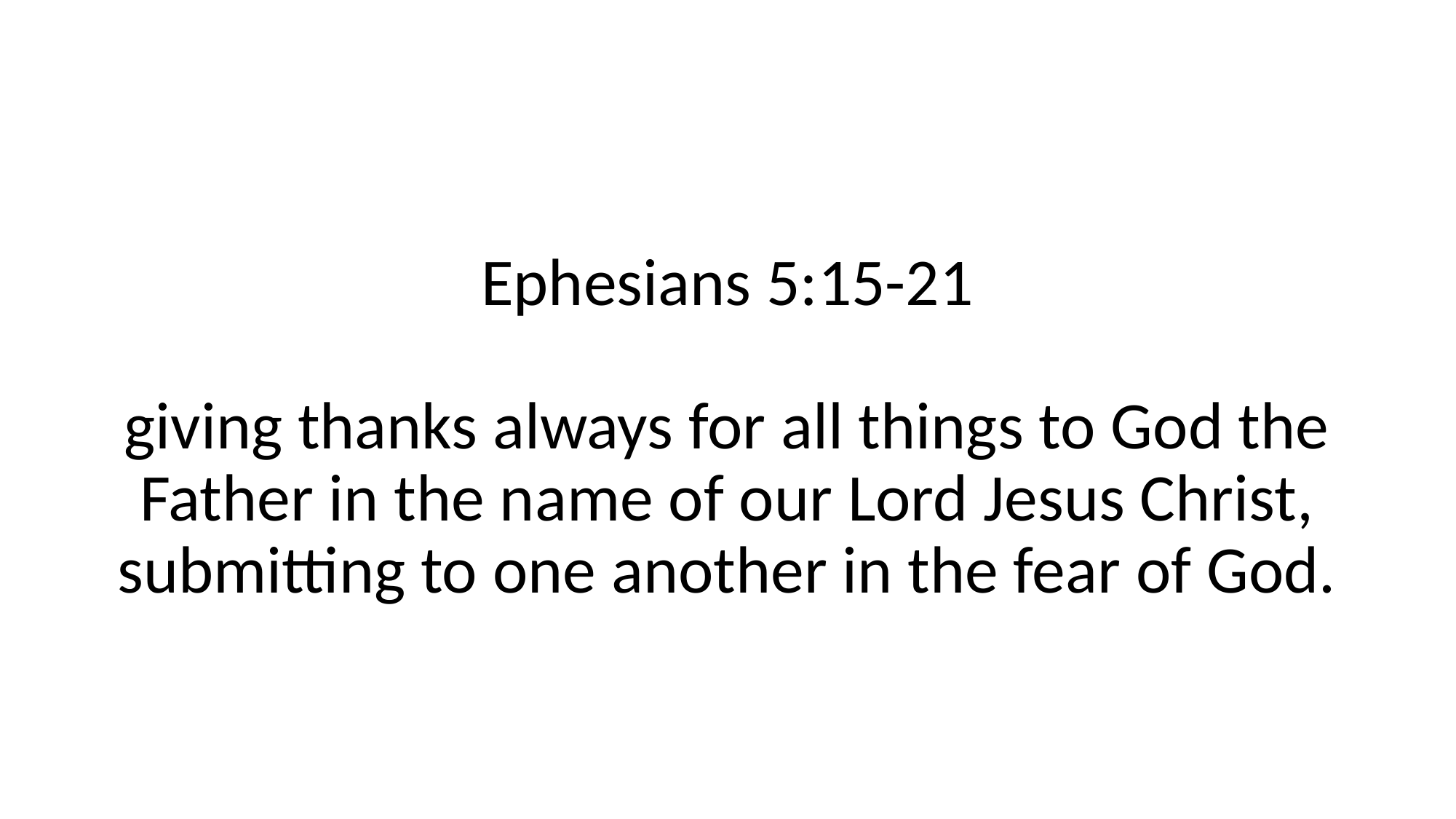

# Ephesians 5:15-21 giving thanks always for all things to God the Father in the name of our Lord Jesus Christ, submitting to one another in the fear of God.